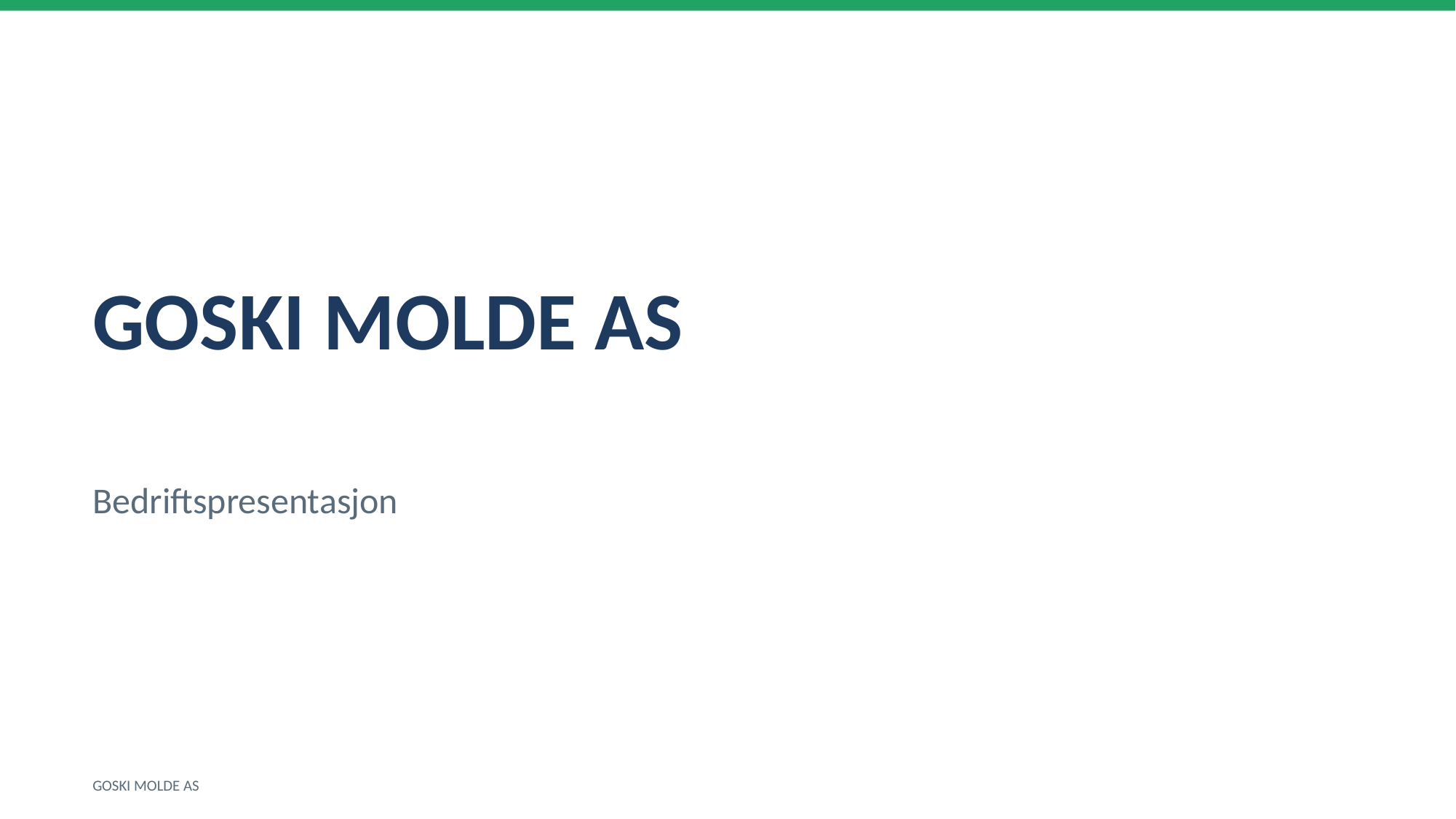

GOSKI MOLDE AS
Bedriftspresentasjon
GOSKI MOLDE AS